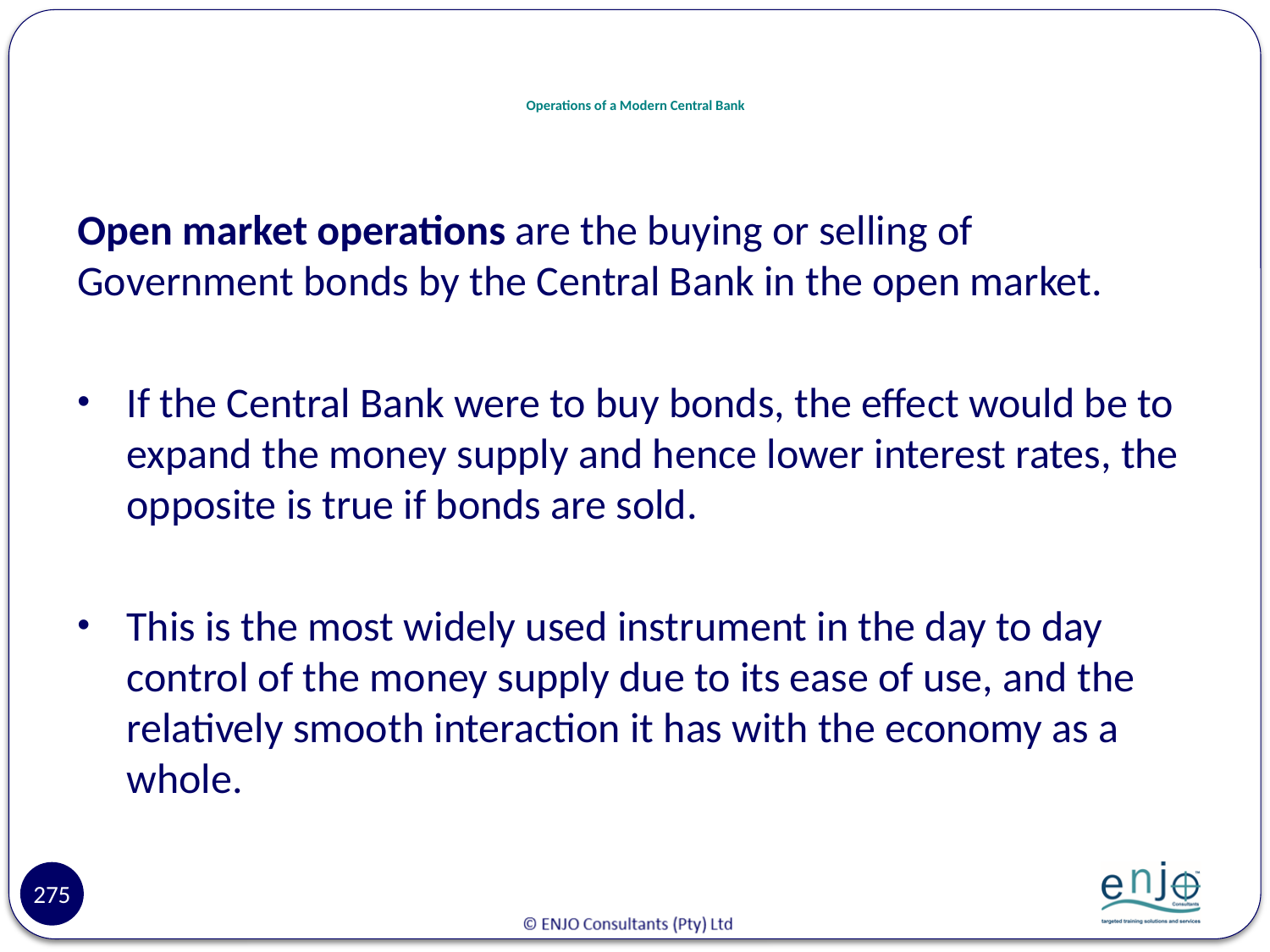

# Operations of a Modern Central Bank
Open market operations are the buying or selling of Government bonds by the Central Bank in the open market.

If the Central Bank were to buy bonds, the effect would be to expand the money supply and hence lower interest rates, the opposite is true if bonds are sold.

This is the most widely used instrument in the day to day control of the money supply due to its ease of use, and the relatively smooth interaction it has with the economy as a whole.

275